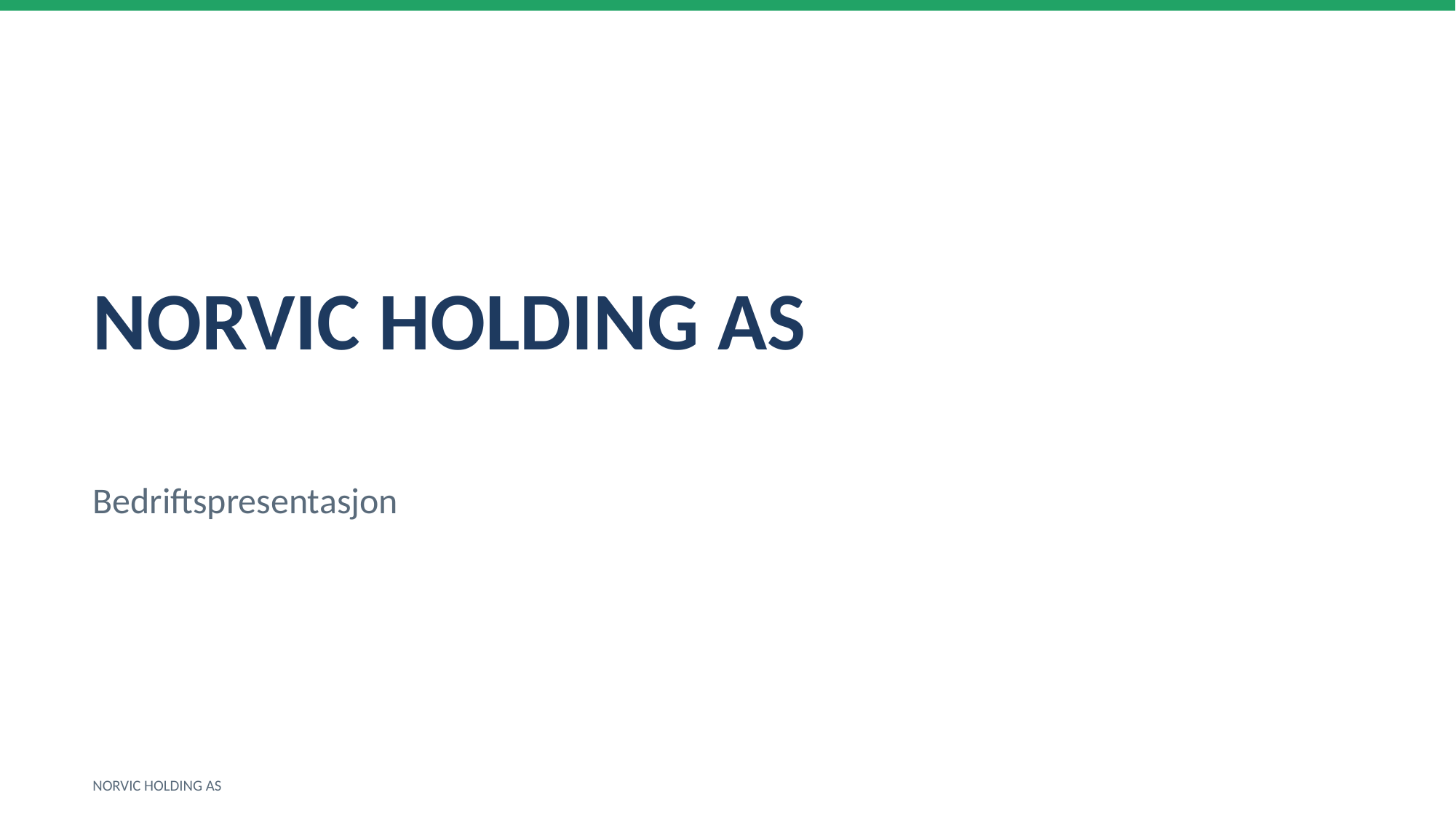

NORVIC HOLDING AS
Bedriftspresentasjon
NORVIC HOLDING AS